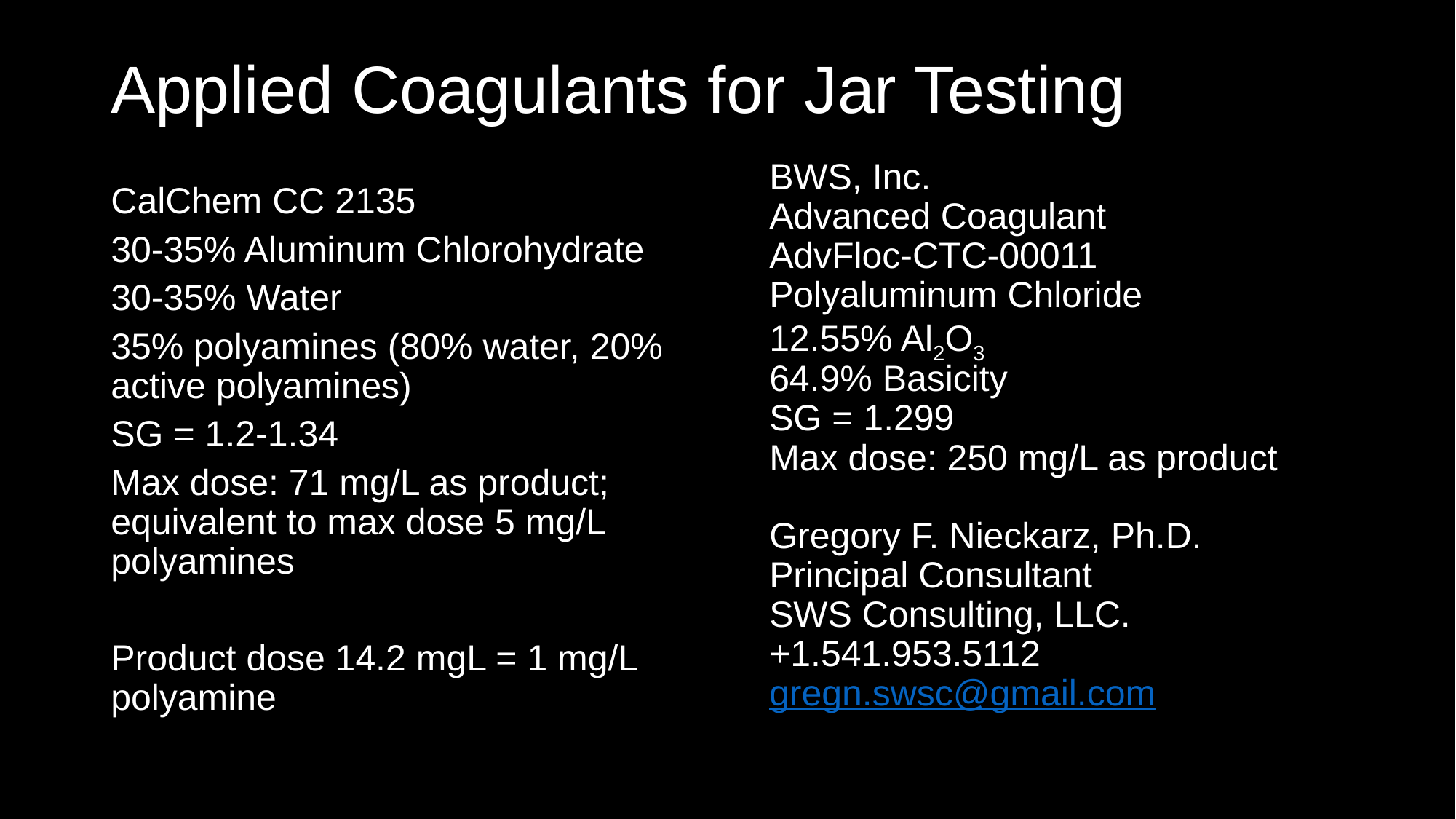

# Applied Coagulants for Jar Testing
BWS, Inc.
Advanced Coagulant
AdvFloc-CTC-00011
Polyaluminum Chloride
12.55% Al2O3
64.9% Basicity
SG = 1.299
Max dose: 250 mg/L as product

Gregory F. Nieckarz, Ph.D.
Principal Consultant
SWS Consulting, LLC.
+1.541.953.5112
gregn.swsc@gmail.com

CalChem CC 2135
30-35% Aluminum Chlorohydrate
30-35% Water
35% polyamines (80% water, 20% active polyamines)
SG = 1.2-1.34
Max dose: 71 mg/L as product; equivalent to max dose 5 mg/L polyamines

Product dose 14.2 mgL = 1 mg/L polyamine